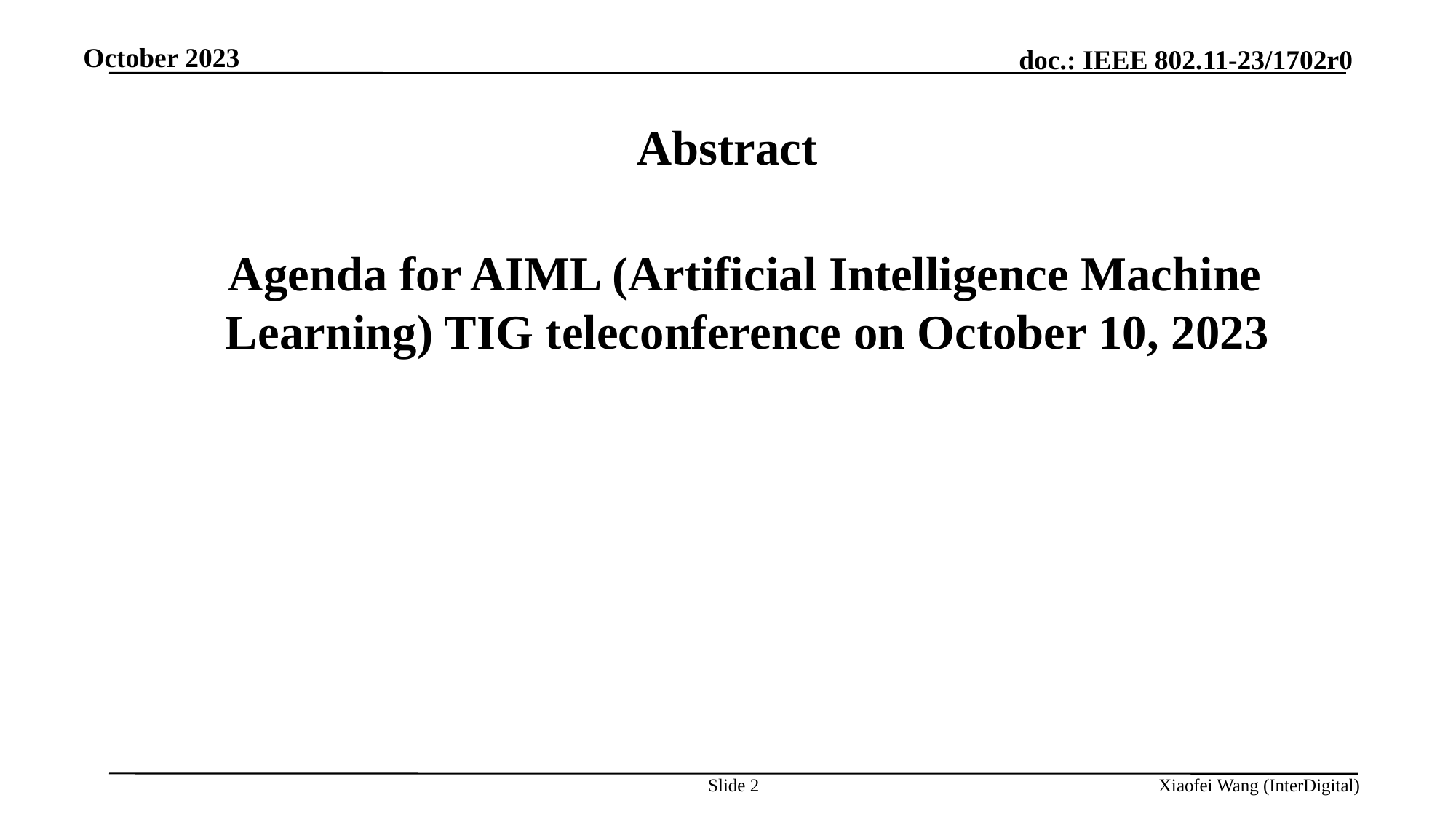

October 2023
# Abstract
   Agenda for AIML (Artificial Intelligence Machine Learning) TIG teleconference on October 10, 2023
Slide 2
Xiaofei Wang (InterDigital)